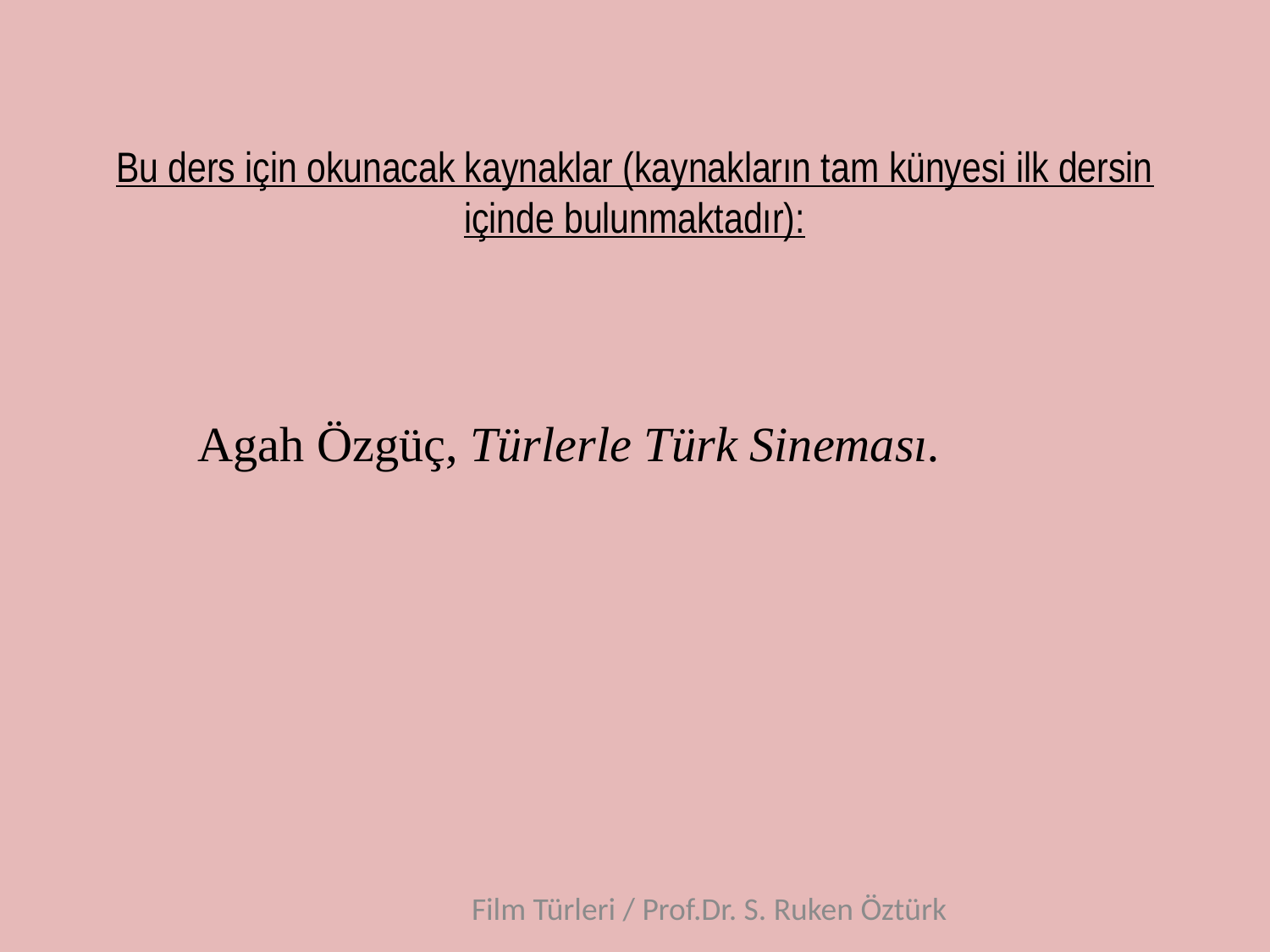

# Bu ders için okunacak kaynaklar (kaynakların tam künyesi ilk dersin içinde bulunmaktadır):
Agah Özgüç, Türlerle Türk Sineması.

Film Türleri / Prof.Dr. S. Ruken Öztürk